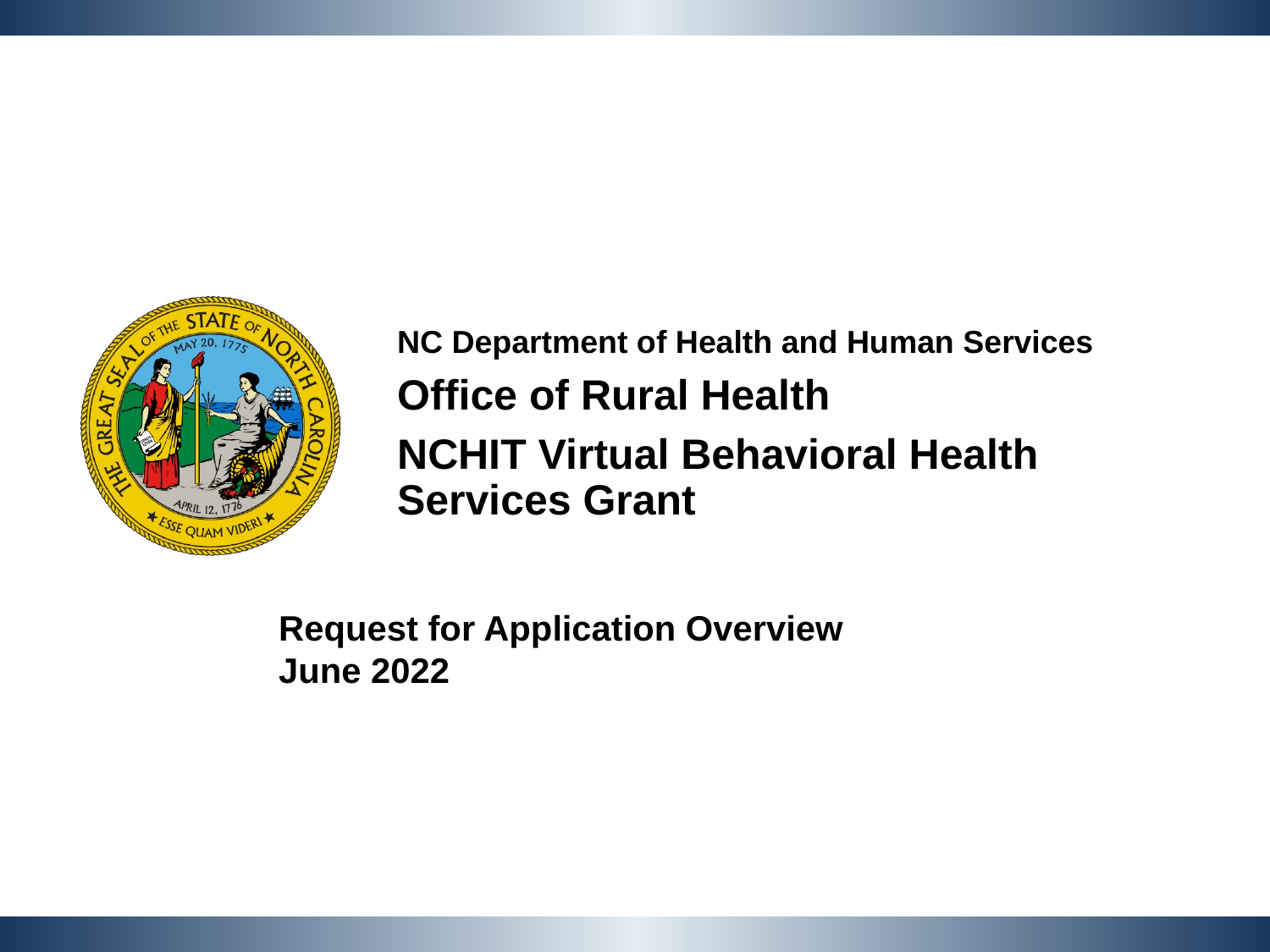

NC Department of Health and Human Services
Office of Rural Health
NCHIT Virtual Behavioral Health Services Grant
Request for Application Overview
June 2022